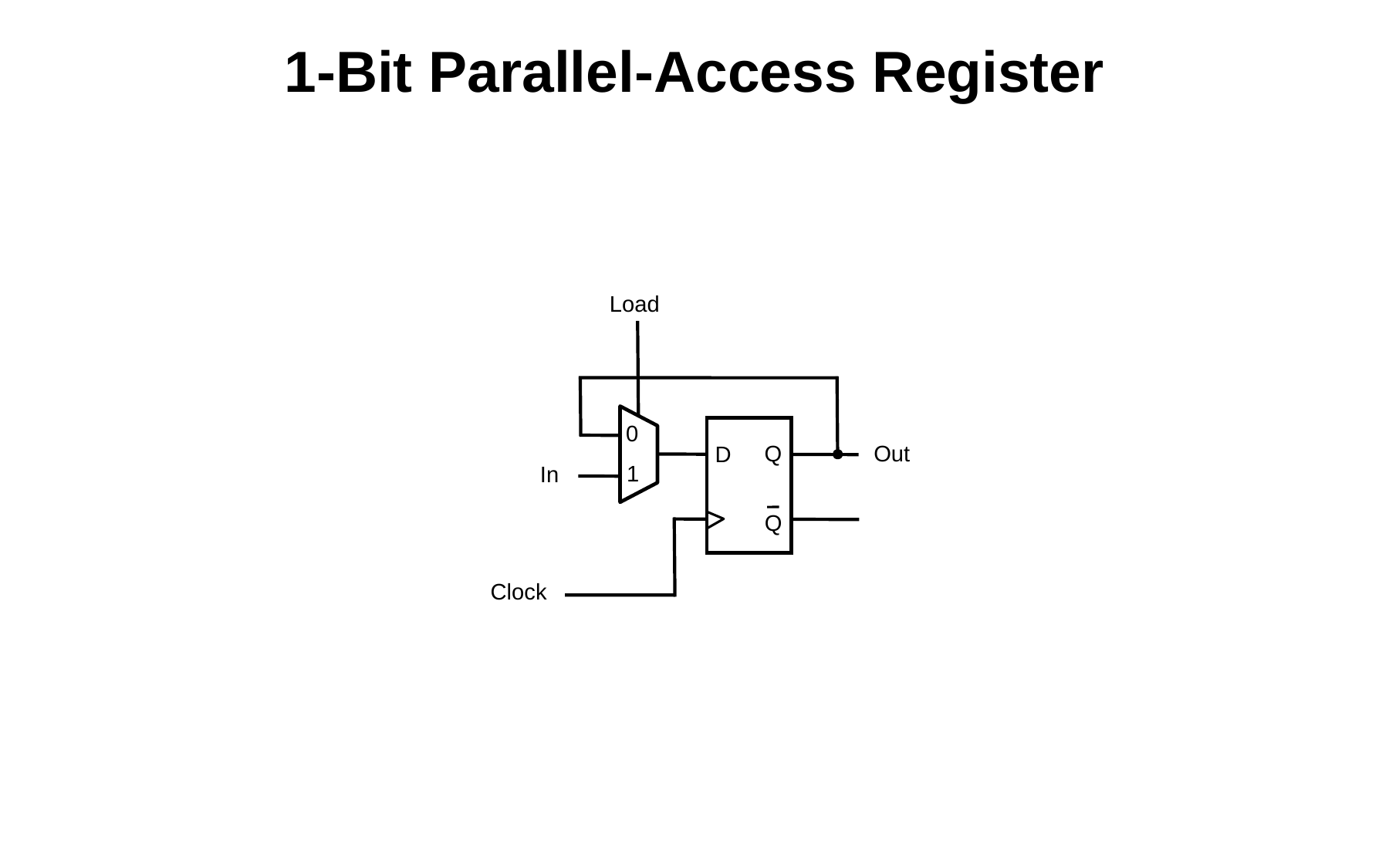

1-Bit Parallel-Access Register
Load

0

Q
Out
D

1
In

Q

Clock